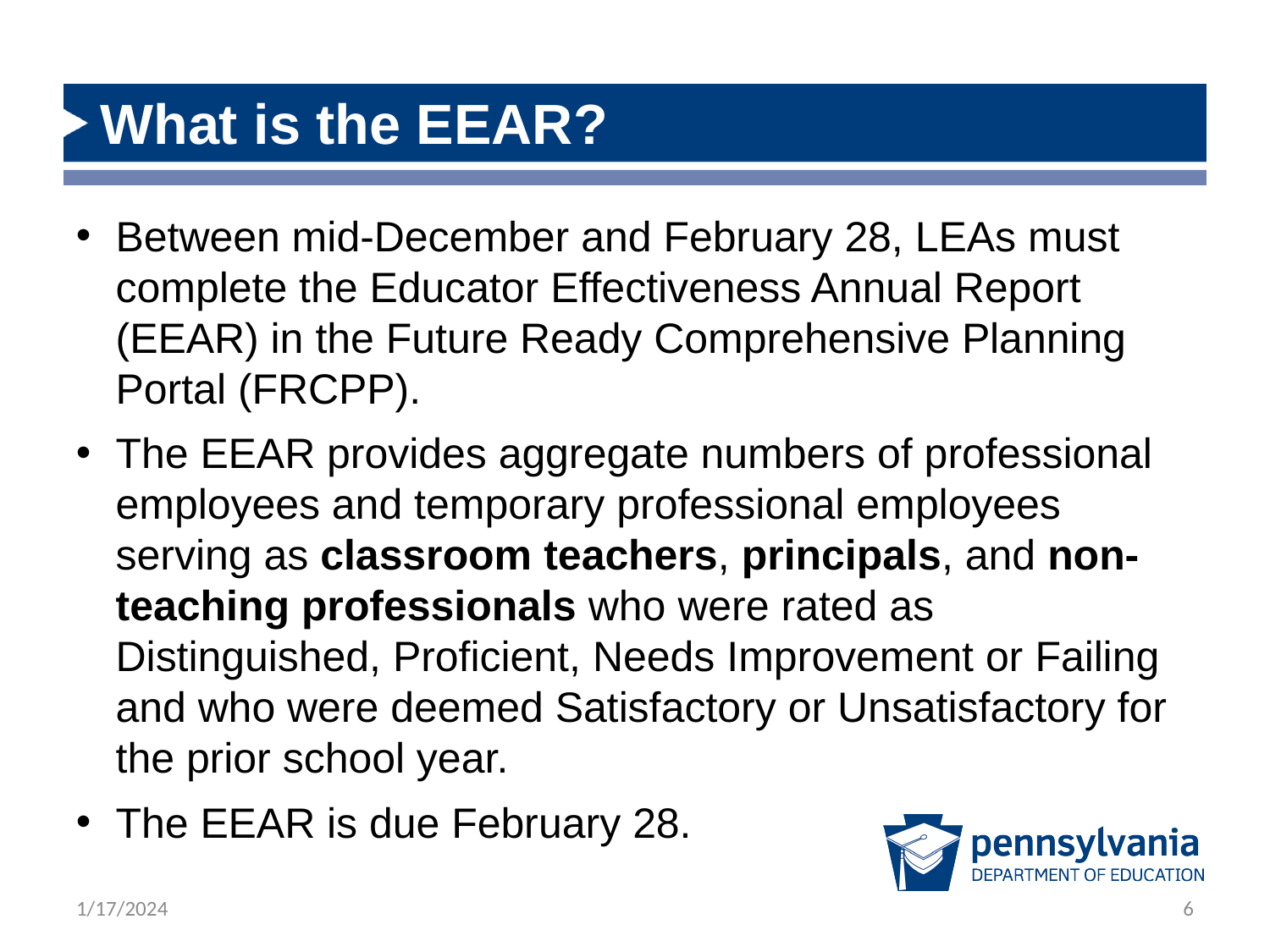

# What is the EEAR?
Between mid-December and February 28, LEAs must complete the Educator Effectiveness Annual Report (EEAR) in the Future Ready Comprehensive Planning Portal (FRCPP).
The EEAR provides aggregate numbers of professional employees and temporary professional employees serving as classroom teachers, principals, and non-teaching professionals who were rated as Distinguished, Proficient, Needs Improvement or Failing and who were deemed Satisfactory or Unsatisfactory for the prior school year.
The EEAR is due February 28.
1/17/2024
6